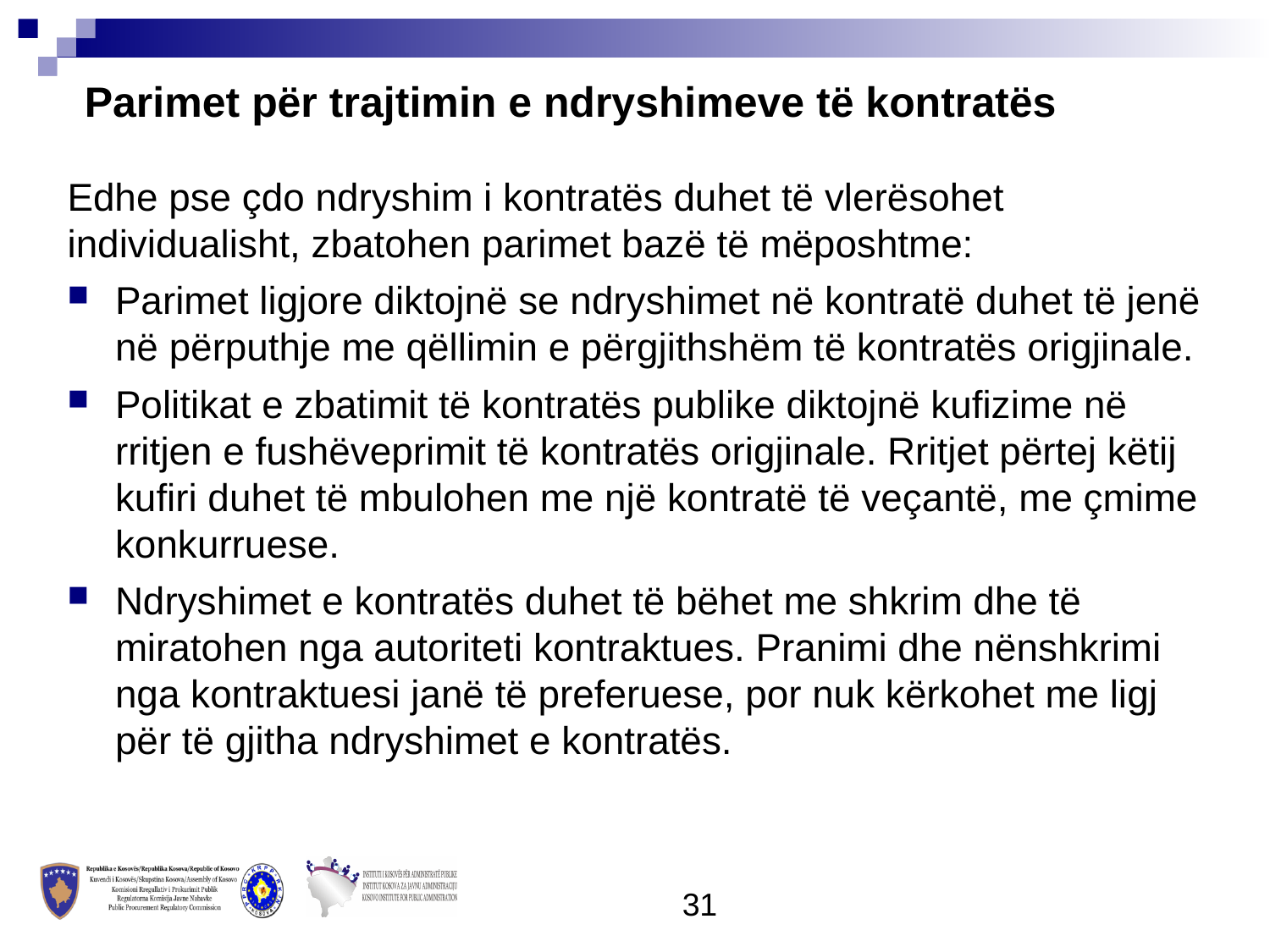

Parimet për trajtimin e ndryshimeve të kontratës
Edhe pse çdo ndryshim i kontratës duhet të vlerësohet individualisht, zbatohen parimet bazë të mëposhtme:
Parimet ligjore diktojnë se ndryshimet në kontratë duhet të jenë në përputhje me qëllimin e përgjithshëm të kontratës origjinale.
Politikat e zbatimit të kontratës publike diktojnë kufizime në rritjen e fushëveprimit të kontratës origjinale. Rritjet përtej këtij kufiri duhet të mbulohen me një kontratë të veçantë, me çmime konkurruese.
Ndryshimet e kontratës duhet të bëhet me shkrim dhe të miratohen nga autoriteti kontraktues. Pranimi dhe nënshkrimi nga kontraktuesi janë të preferuese, por nuk kërkohet me ligj për të gjitha ndryshimet e kontratës.